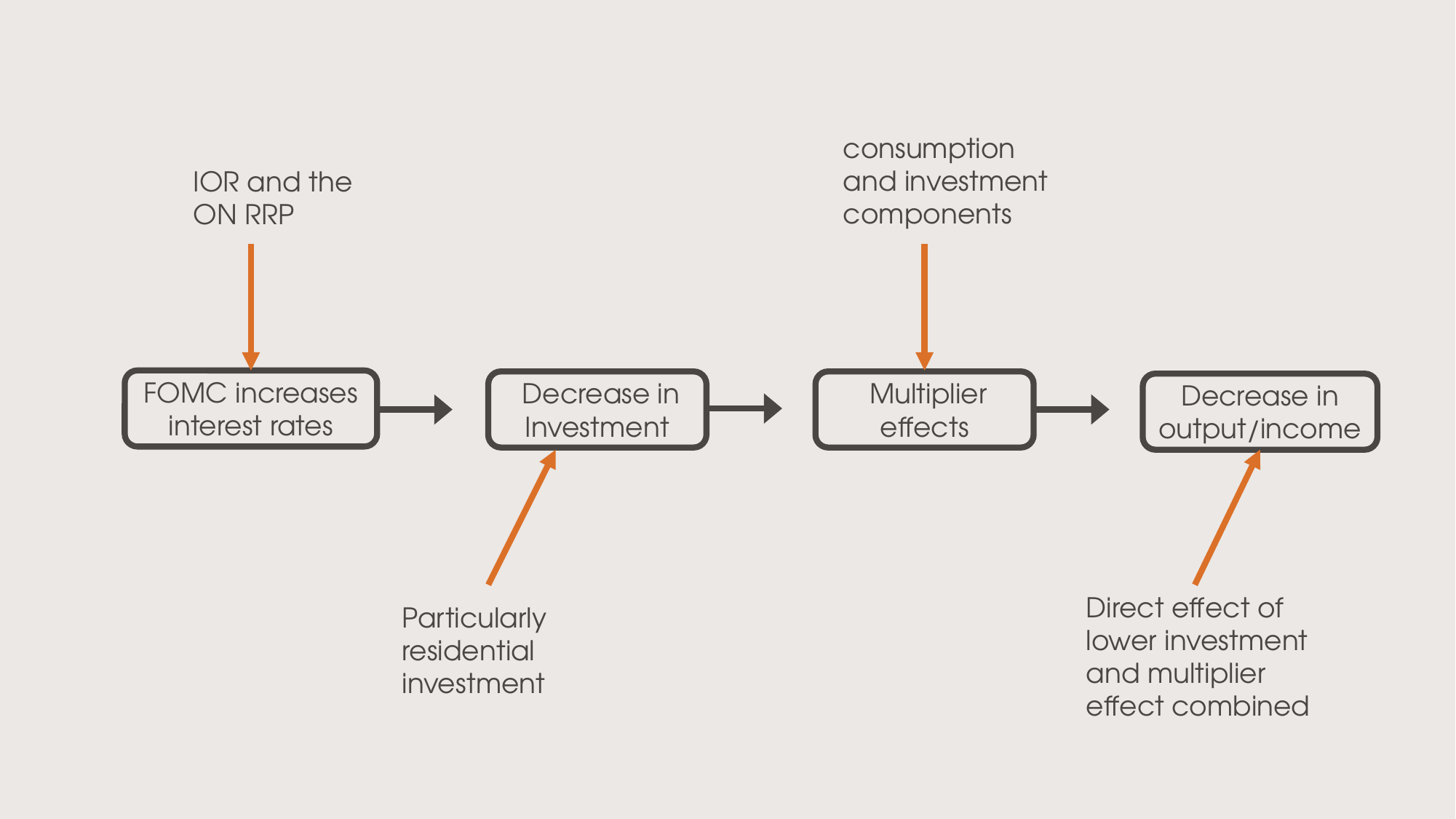

consumption and investment components
IOR and the ON RRP
FOMC increases interest rates
 Decrease in Investment
 Multiplier effects
Decrease in output/income
Direct effect of lower investment and multiplier effect combined
Particularly residential investment